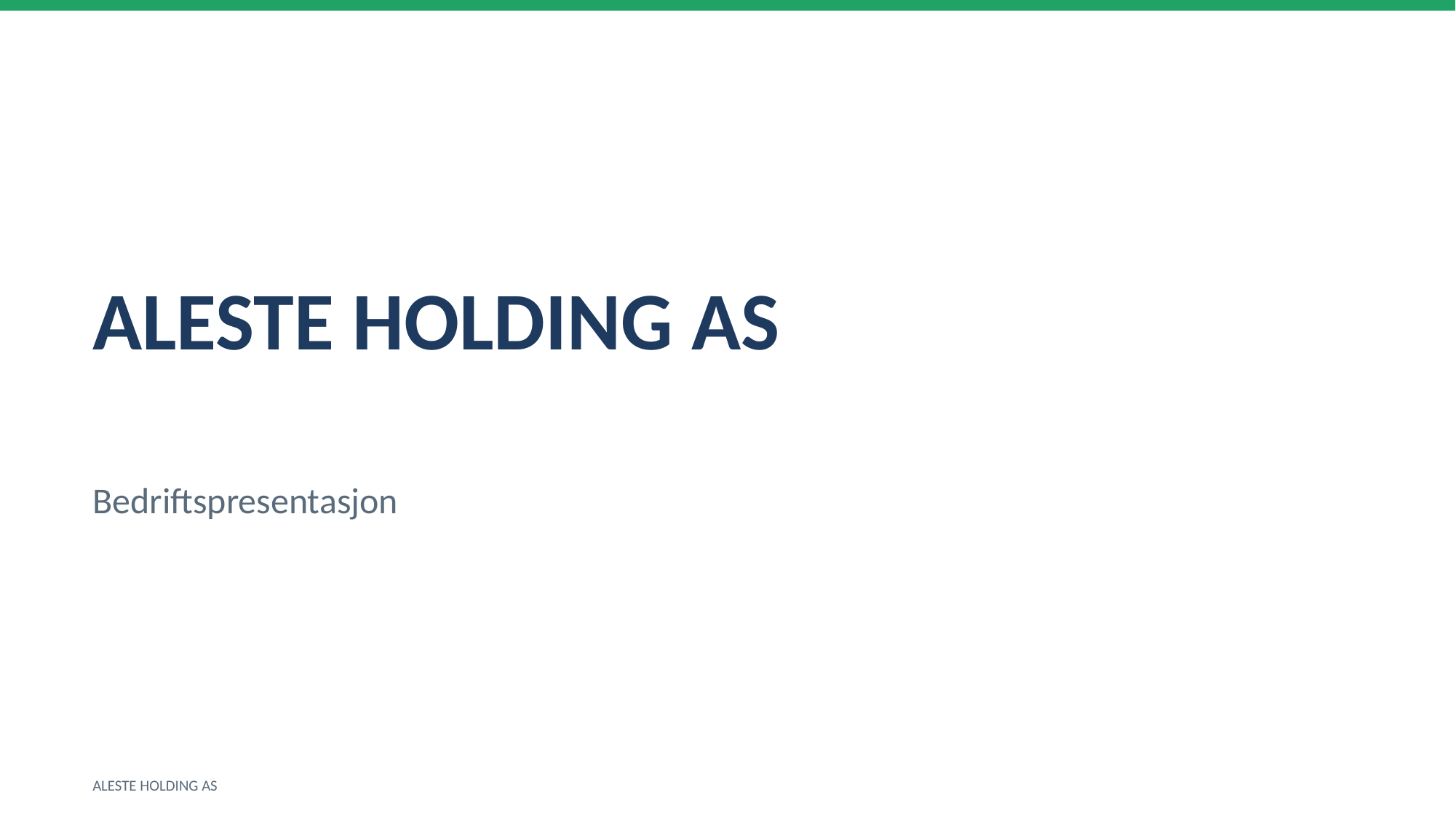

ALESTE HOLDING AS
Bedriftspresentasjon
ALESTE HOLDING AS